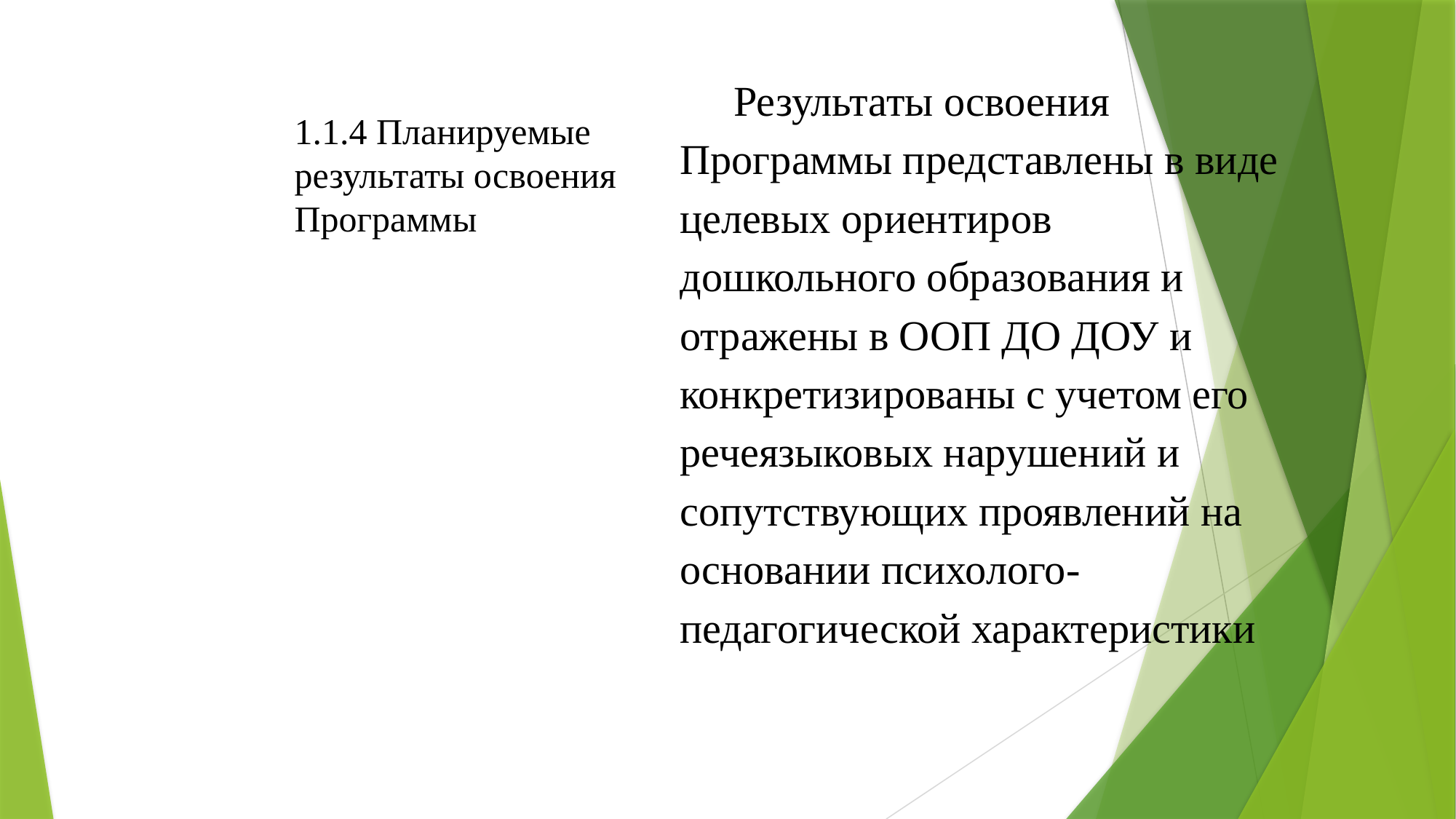

Результаты освоения Программы представлены в виде целевых ориентиров дошкольного образования и отражены в ООП ДО ДОУ и конкретизированы с учетом его речеязыковых нарушений и сопутствующих проявлений на основании психолого-педагогической характеристики
1.1.4 Планируемые результаты освоения Программы